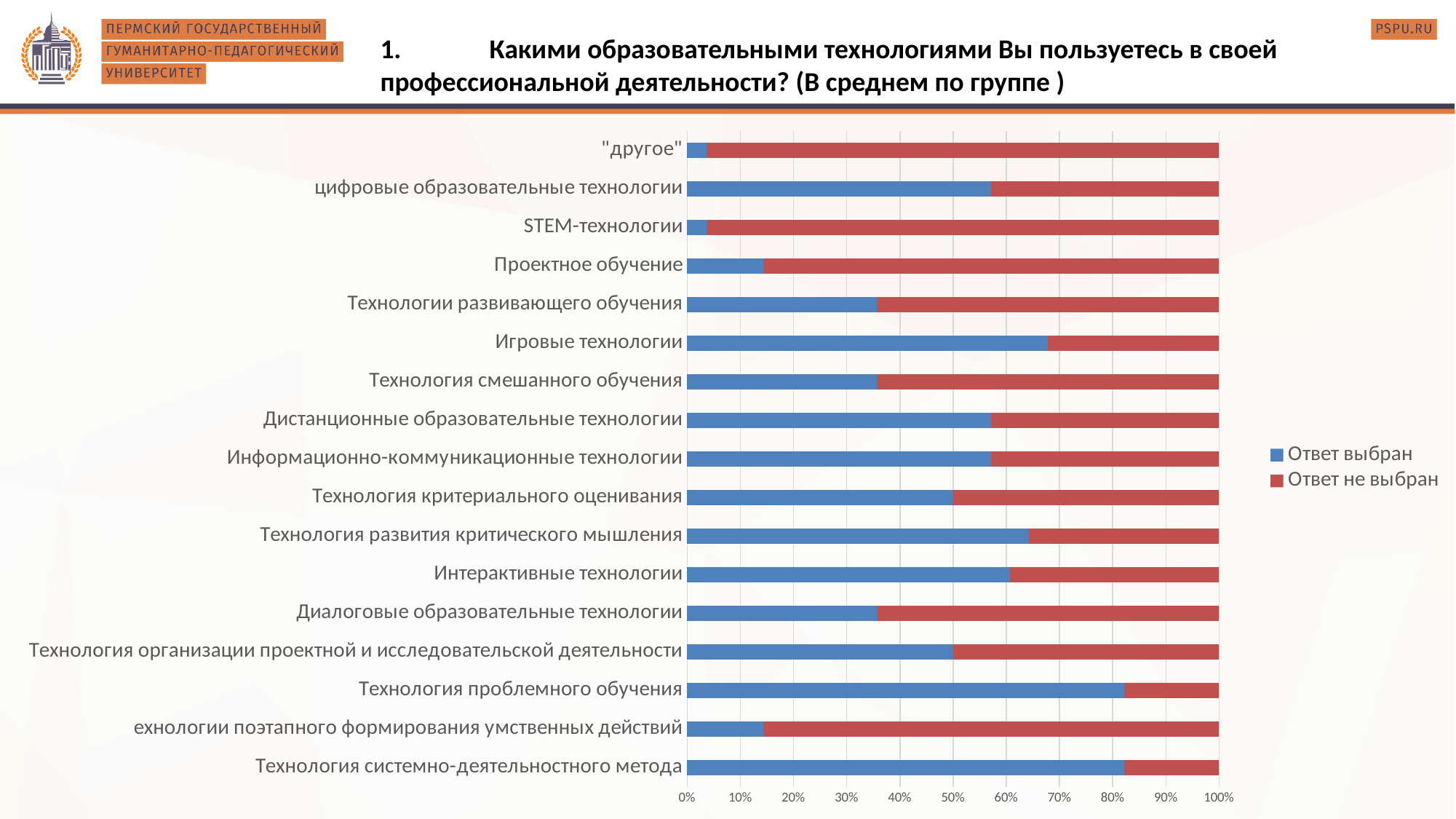

1.	Какими образовательными технологиями Вы пользуетесь в своей профессиональной деятельности? (В среднем по группе )

### Chart

| Category | Ответ выбран | Ответ не выбран |
|---|---|---|
| Технология системно-деятельностного метода | 23.0 | 5.0 |
| ехнологии поэтапного формирования умственных действий | 4.0 | 24.0 |
|  Технология проблемного обучения | 23.0 | 5.0 |
| Технология организации проектной и исследовательской деятельности | 14.0 | 14.0 |
|  Диалоговые образовательные технологии | 10.0 | 18.0 |
|  Интерактивные технологии | 17.0 | 11.0 |
| Технология развития критического мышления | 18.0 | 10.0 |
|  Технология критериального оценивания | 14.0 | 14.0 |
|  Информационно-коммуникационные технологии | 16.0 | 12.0 |
|  Дистанционные образовательные технологии | 16.0 | 12.0 |
|  Технология смешанного обучения | 10.0 | 18.0 |
| Игровые технологии | 19.0 | 9.0 |
|  Технологии развивающего обучения | 10.0 | 18.0 |
| Проектное обучение | 4.0 | 24.0 |
| STEM-технологии | 1.0 | 27.0 |
| цифровые образовательные технологии | 16.0 | 12.0 |
|  "другое" | 1.0 | 27.0 |